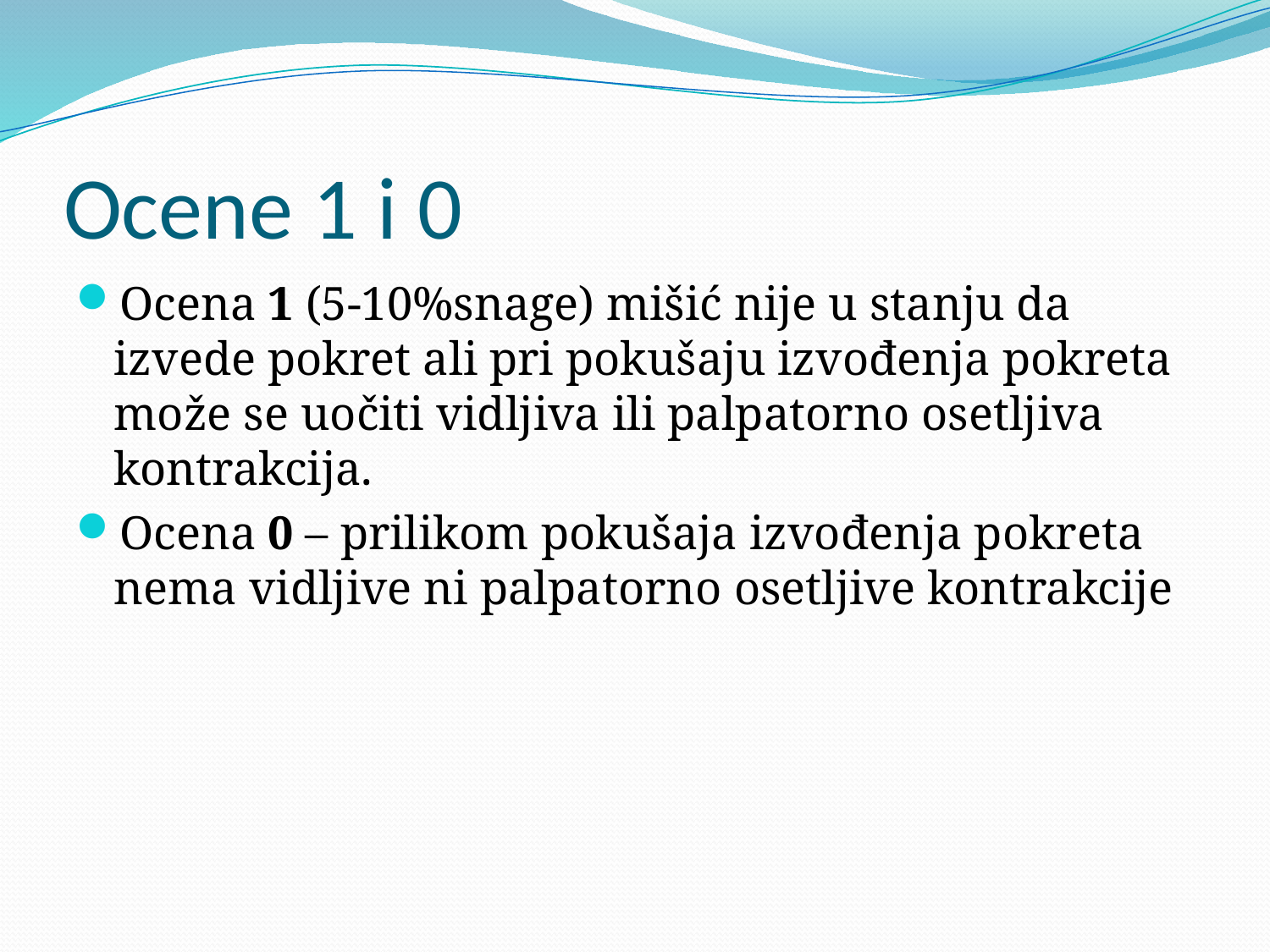

# Ocene 1 i 0
Ocena 1 (5-10%snage) mišić nije u stanju da izvede pokret ali pri pokušaju izvođenja pokreta može se uočiti vidljiva ili palpatorno osetljiva kontrakcija.
Ocena 0 – prilikom pokušaja izvođenja pokreta nema vidljive ni palpatorno osetljive kontrakcije